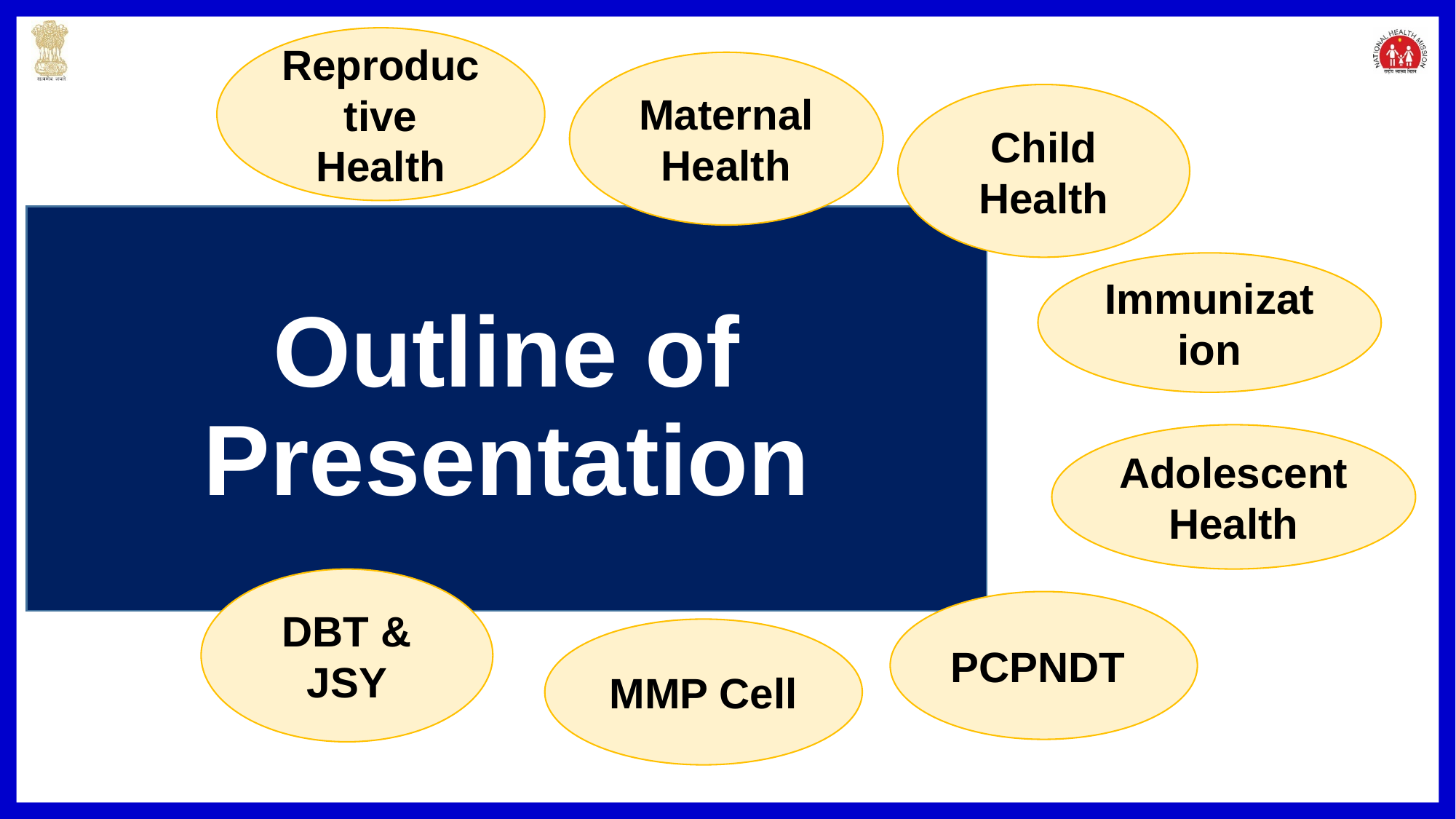

Reproductive Health
Maternal Health
Child Health
# Outline of Presentation
Immunization
Adolescent Health
DBT & JSY
PCPNDT
MMP Cell